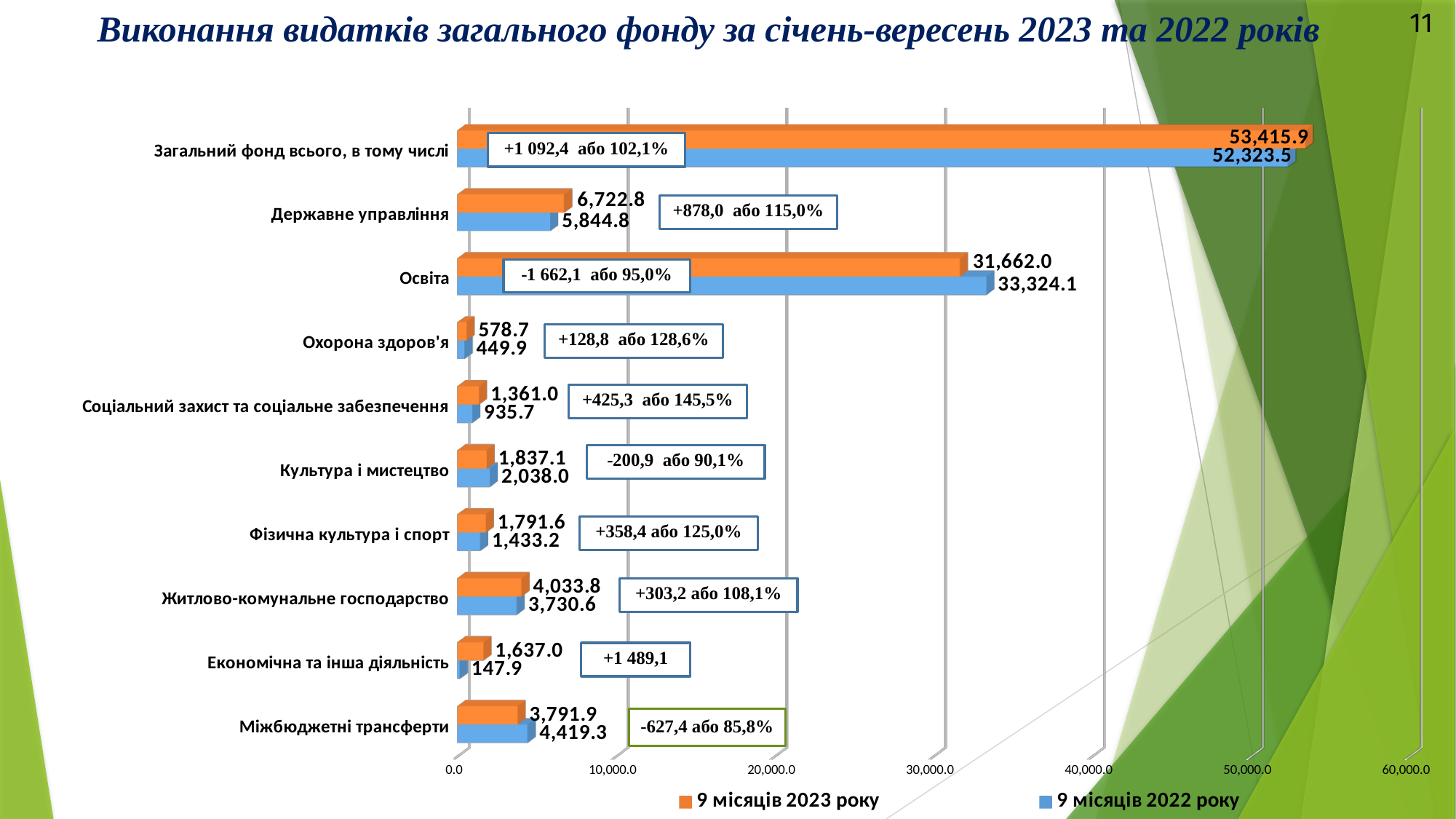

# Виконання видатків загального фонду за січень-вересень 2023 та 2022 років
11

[unsupported chart]

-627,4 або 85,8%